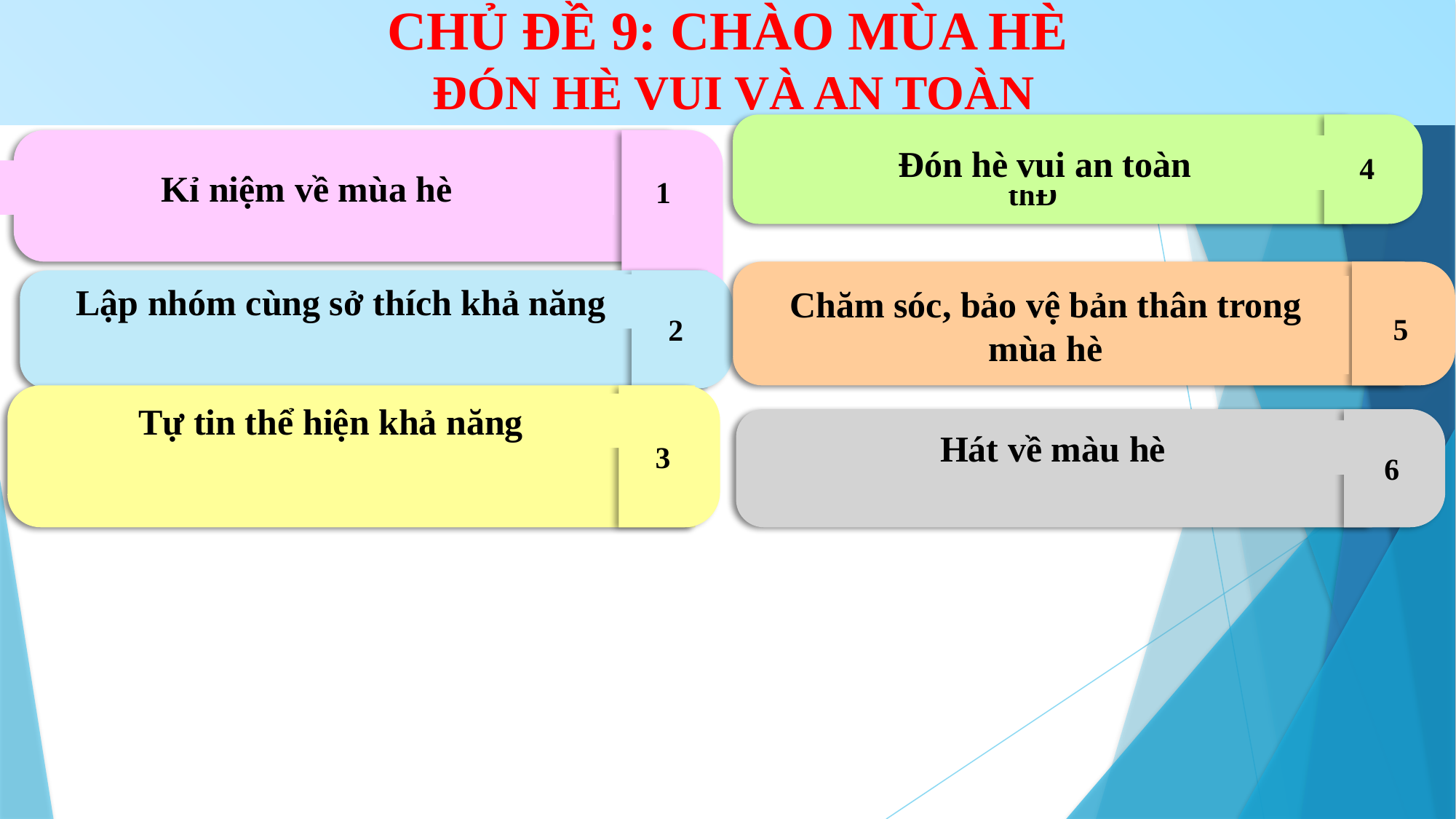

CHỦ ĐỀ 9: CHÀO MÙA HÈ
 ĐÓN HÈ VUI VÀ AN TOÀN

Giao lưu với người làm nghề truyền thĐ
Đón hè vui an toàn
4

1
Kỉ niệm về mùa hè

Chăm sóc, bảo vệ bản thân trong mùa hè
5

Lập nhóm cùng sở thích khả năng

2

Tự tin thể hiện khả năng

3

Hát về màu hè
6